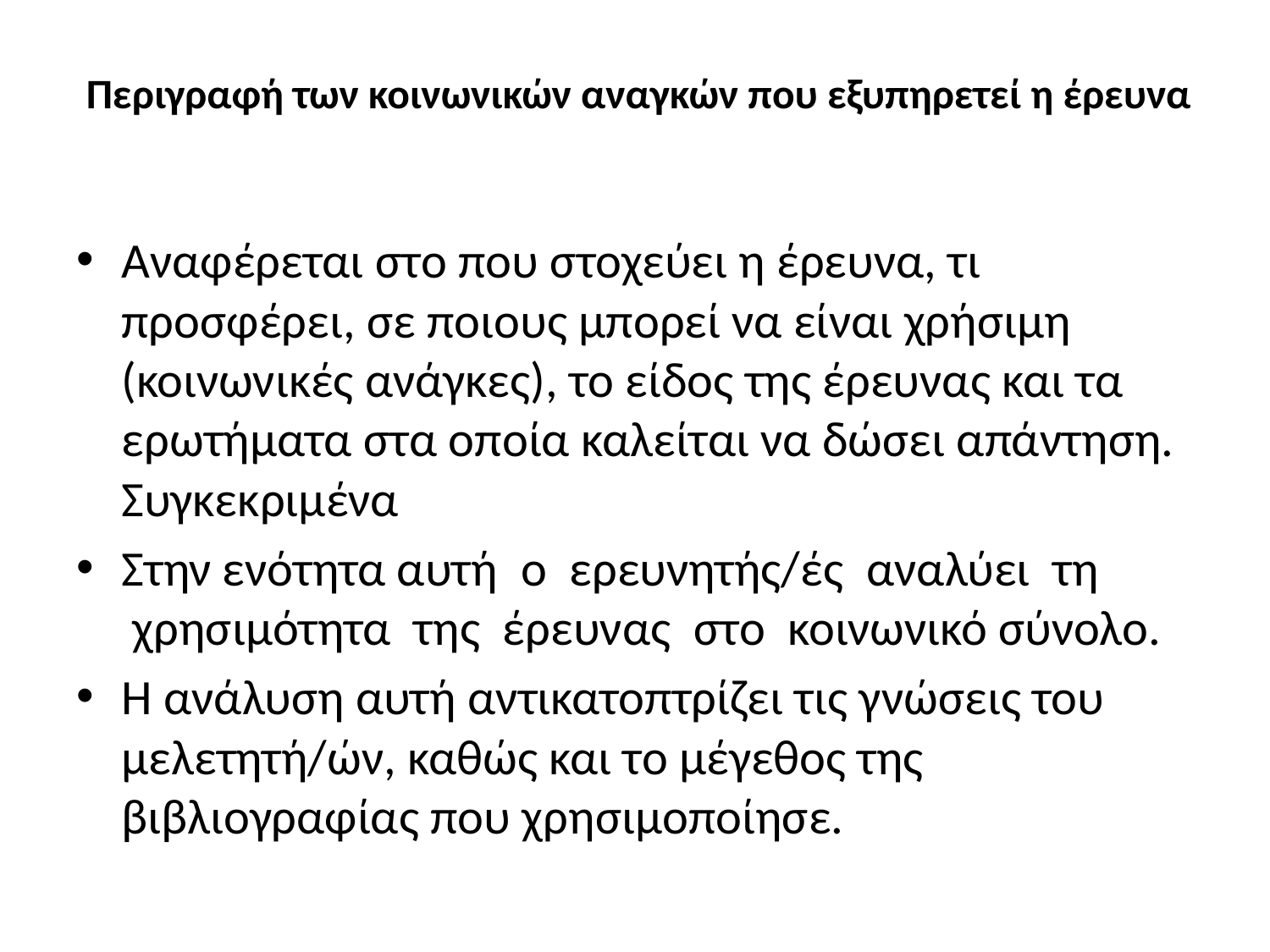

# Περιγραφή των κοινωνικών αναγκών που εξυπηρετεί η έρευνα
Αναφέρεται στο που στοχεύει η έρευνα, τι προσφέρει, σε ποιους μπορεί να είναι χρήσιμη (κοινωνικές ανάγκες), το είδος της έρευνας και τα ερωτήματα στα οποία καλείται να δώσει απάντηση. Συγκεκριμένα
Στην ενότητα αυτή  ο  ερευνητής/ές  αναλύει  τη  χρησιμότητα  της  έρευνας  στο  κοινωνικό σύνολο.
Η ανάλυση αυτή αντικατοπτρίζει τις γνώσεις του μελετητή/ών, καθώς και το μέγεθος της βιβλιογραφίας που χρησιμοποίησε.